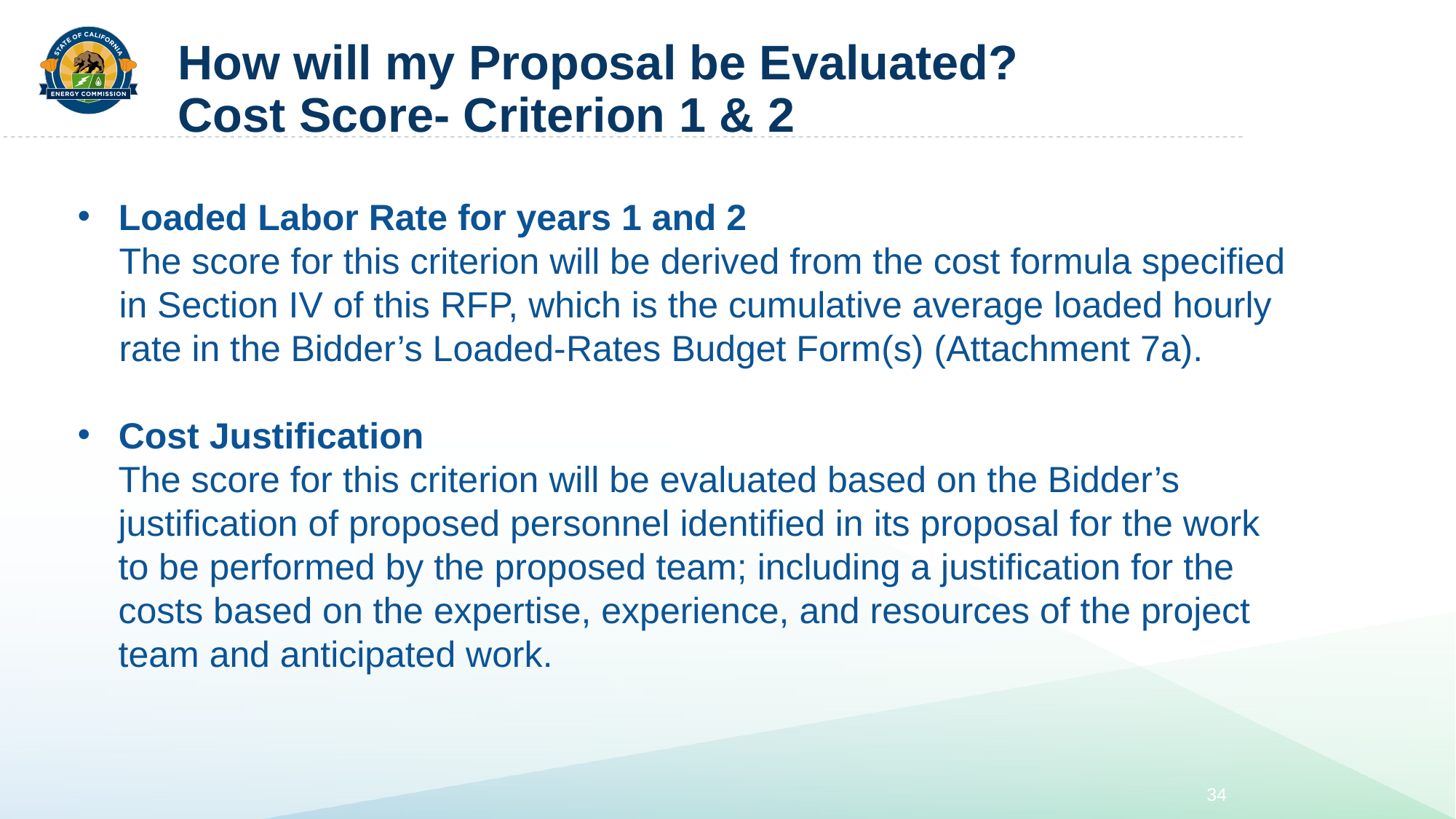

# How will my Proposal be Evaluated? Cost Score- Criterion 1 & 2
Loaded Labor Rate for years 1 and 2
The score for this criterion will be derived from the cost formula specified in Section IV of this RFP, which is the cumulative average loaded hourly rate in the Bidder’s Loaded-Rates Budget Form(s) (Attachment 7a).

Cost Justification
The score for this criterion will be evaluated based on the Bidder’s justification of proposed personnel identified in its proposal for the work to be performed by the proposed team; including a justification for the costs based on the expertise, experience, and resources of the project team and anticipated work.

34